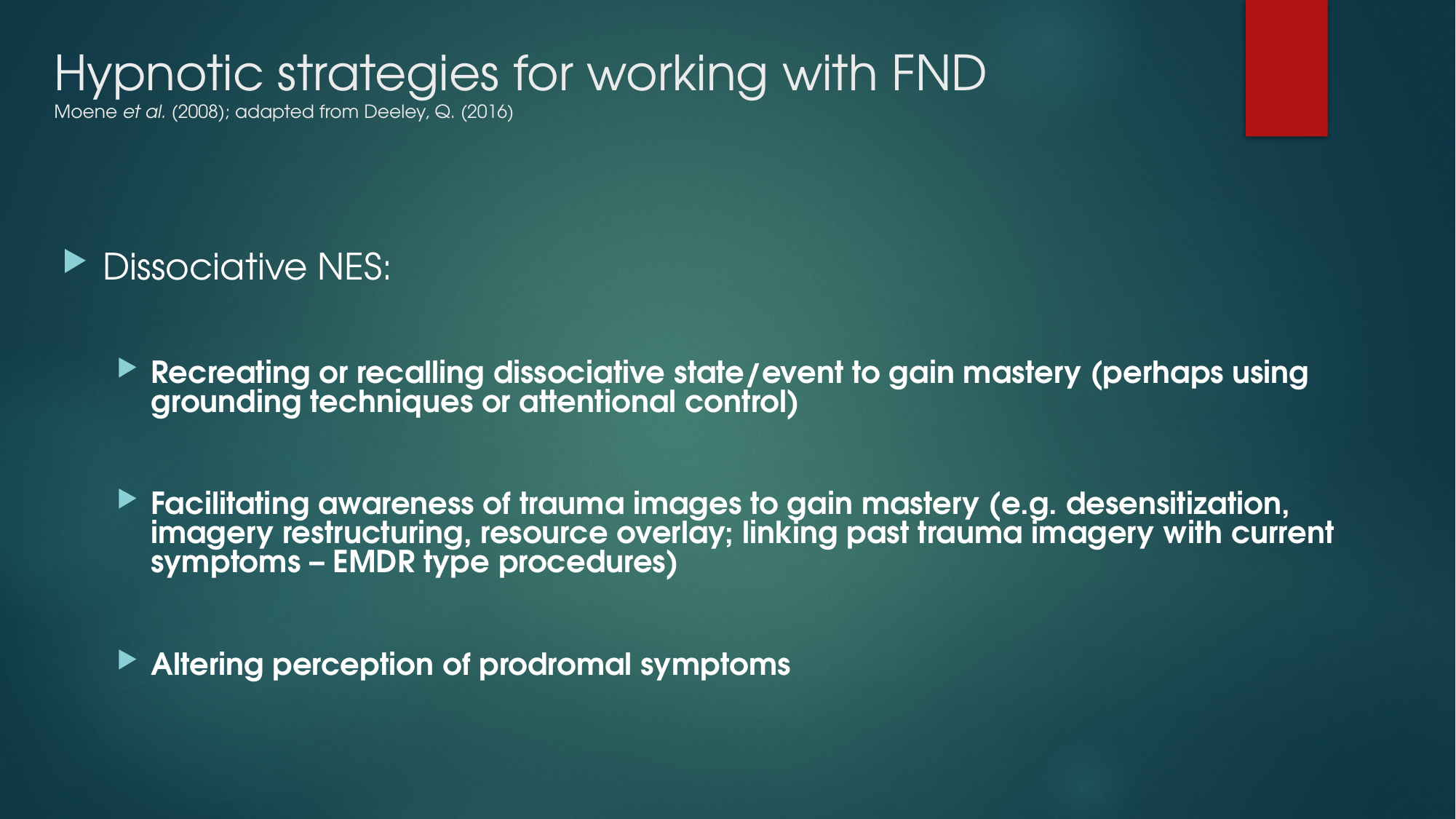

# Hypnotic strategies for working with FND Moene et al. (2008); adapted from Deeley, Q. (2016)

Dissociative NES:

Recreating or recalling dissociative state/event to gain mastery (perhaps using grounding techniques or attentional control)

Facilitating awareness of trauma images to gain mastery (e.g. desensitization, imagery restructuring, resource overlay; linking past trauma imagery with current symptoms – EMDR type procedures)

Altering perception of prodromal symptoms